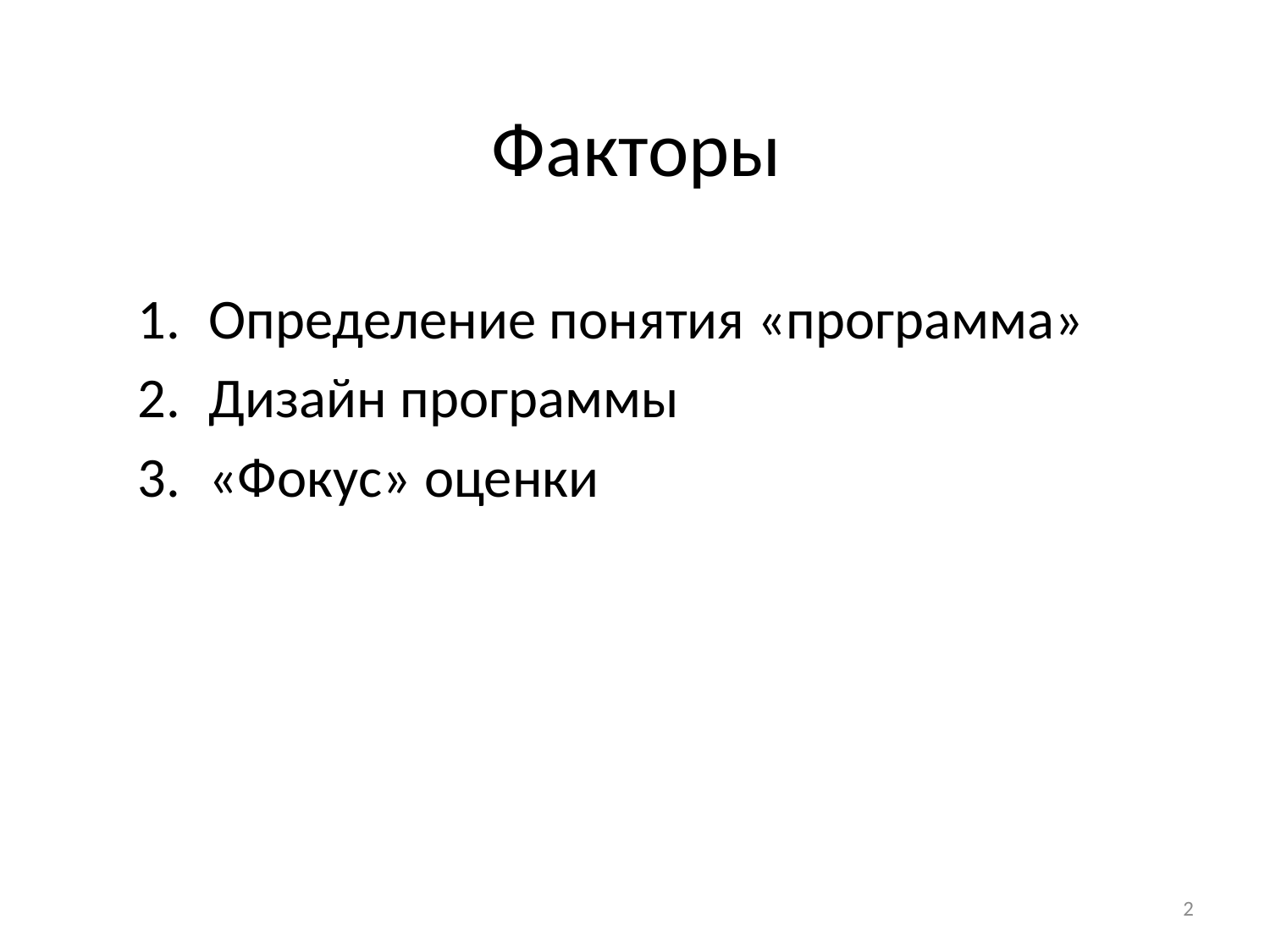

# Факторы
Определение понятия «программа»
Дизайн программы
«Фокус» оценки

2